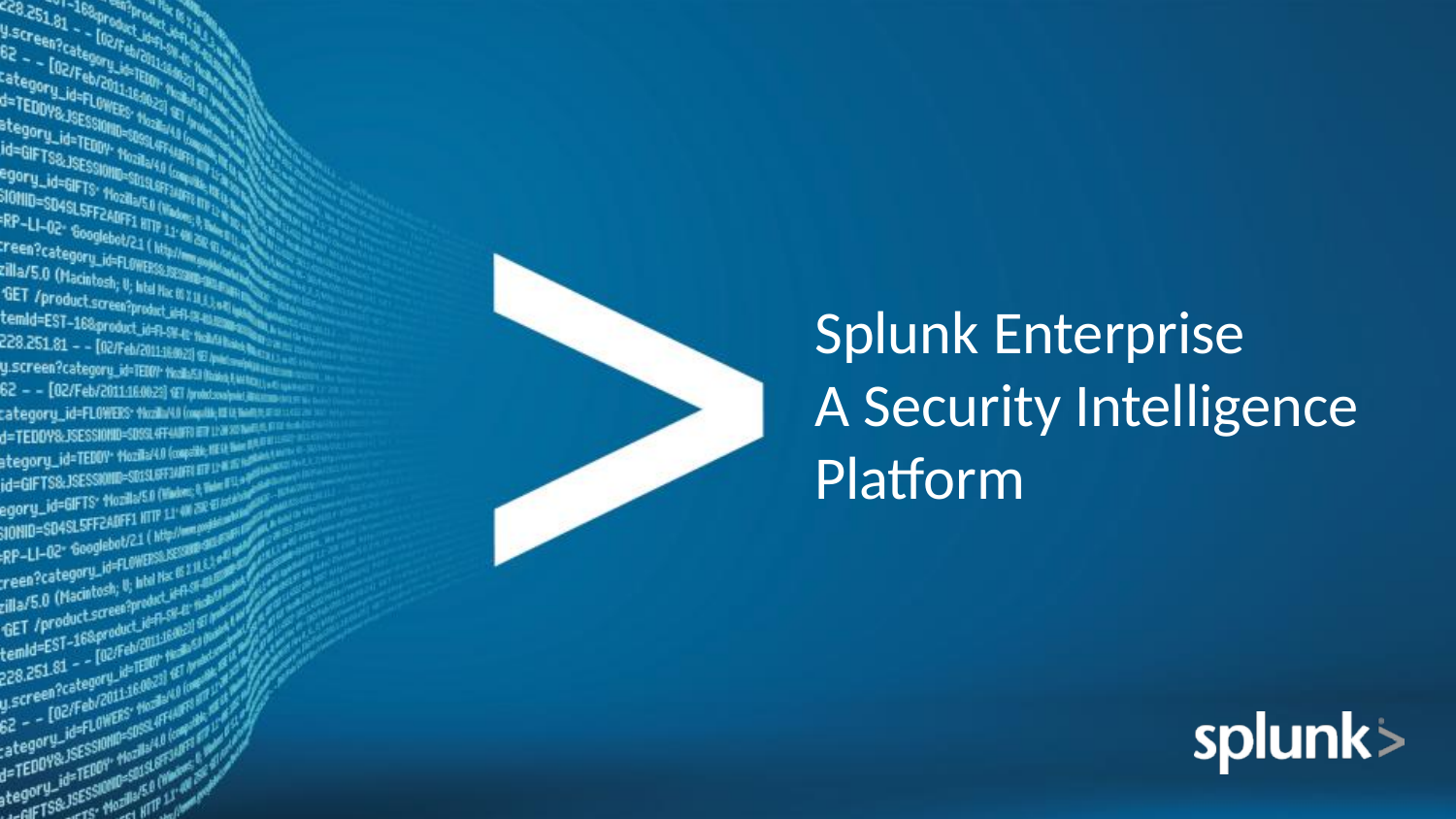

# Splunk Enterprise A Security Intelligence Platform